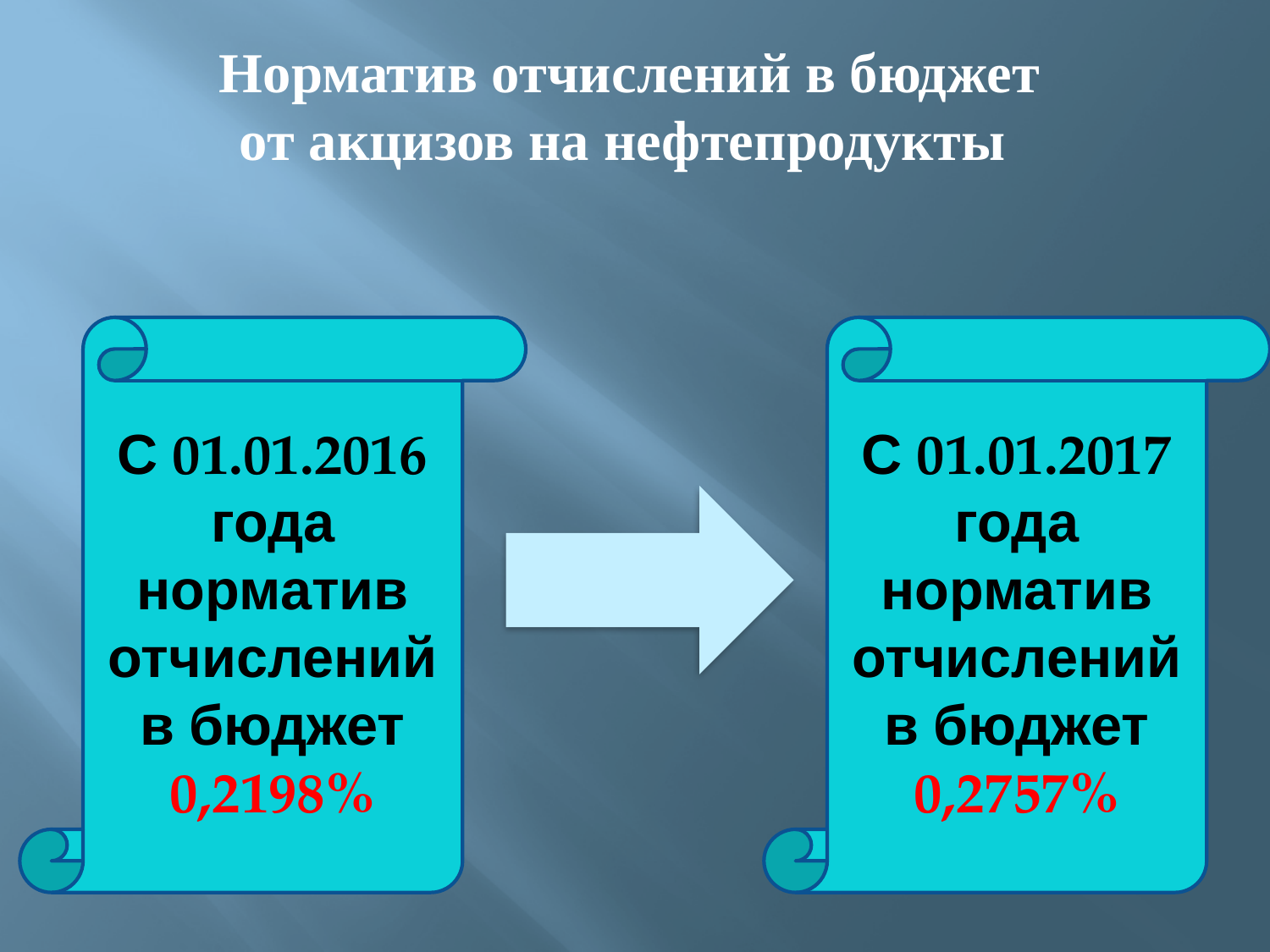

Норматив отчислений в бюджет от акцизов на нефтепродукты

С 01.01.2016 года норматив отчислений в бюджет
0,2198%
С 01.01.2017 года норматив отчислений в бюджет
0,2757%